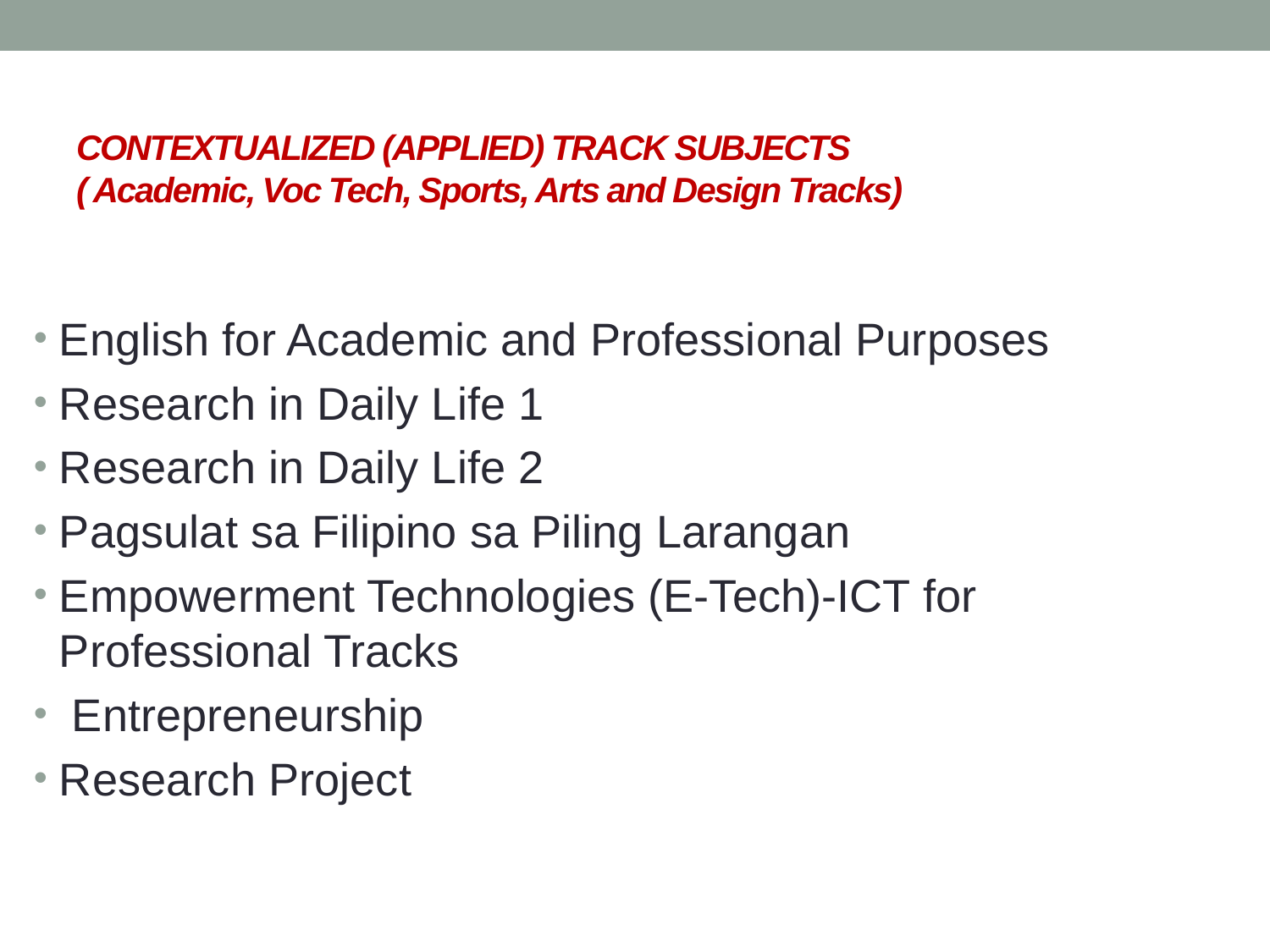

# CONTEXTUALIZED (APPLIED) TRACK SUBJECTS ( Academic, Voc Tech, Sports, Arts and Design Tracks)

English for Academic and Professional Purposes
Research in Daily Life 1
Research in Daily Life 2
Pagsulat sa Filipino sa Piling Larangan
Empowerment Technologies (E-Tech)-ICT for Professional Tracks
 Entrepreneurship
Research Project